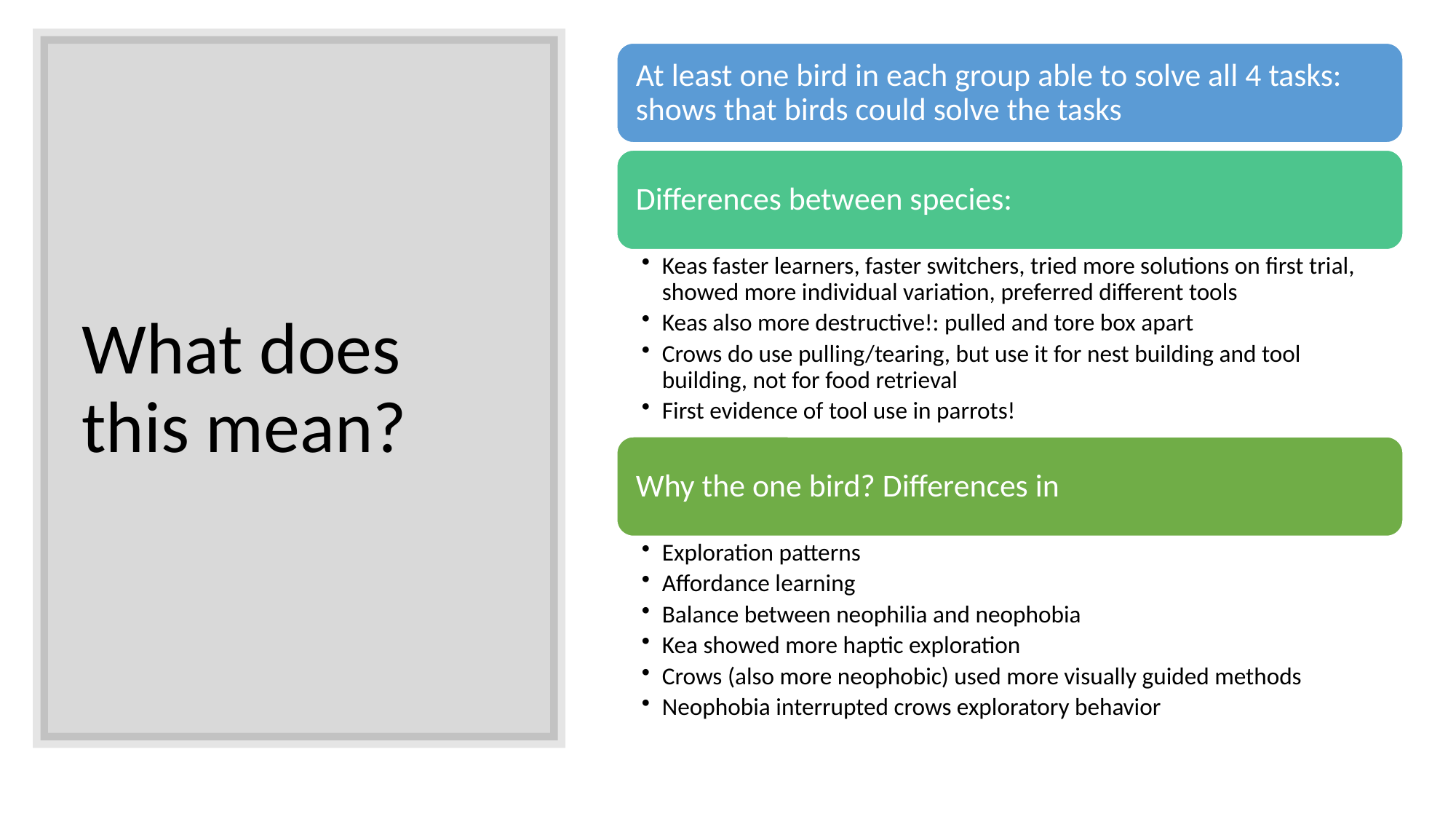

At least one bird in each group able to solve all 4 tasks: shows that birds could solve the tasks
Differences between species:
Keas faster learners, faster switchers, tried more solutions on first trial, showed more individual variation, preferred different tools
Keas also more destructive!: pulled and tore box apart
Crows do use pulling/tearing, but use it for nest building and tool building, not for food retrieval
First evidence of tool use in parrots!
Why the one bird? Differences in
Exploration patterns
Affordance learning
Balance between neophilia and neophobia
Kea showed more haptic exploration
Crows (also more neophobic) used more visually guided methods
Neophobia interrupted crows exploratory behavior
# What does this mean?